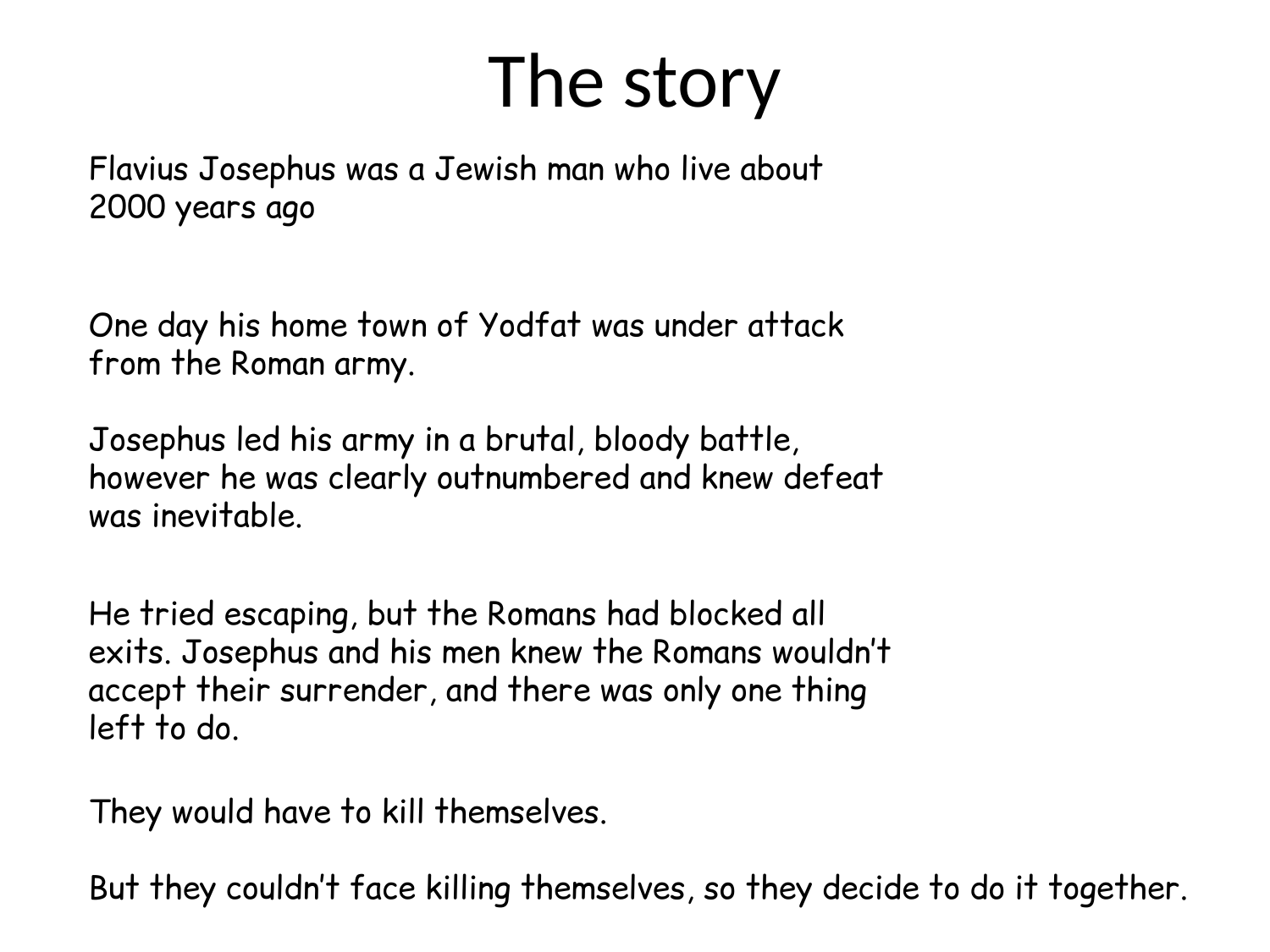

# The story
Flavius Josephus was a Jewish man who live about 2000 years ago
One day his home town of Yodfat was under attack from the Roman army.

Josephus led his army in a brutal, bloody battle, however he was clearly outnumbered and knew defeat was inevitable.
He tried escaping, but the Romans had blocked all exits. Josephus and his men knew the Romans wouldn’t accept their surrender, and there was only one thing left to do.
They would have to kill themselves.

But they couldn’t face killing themselves, so they decide to do it together.